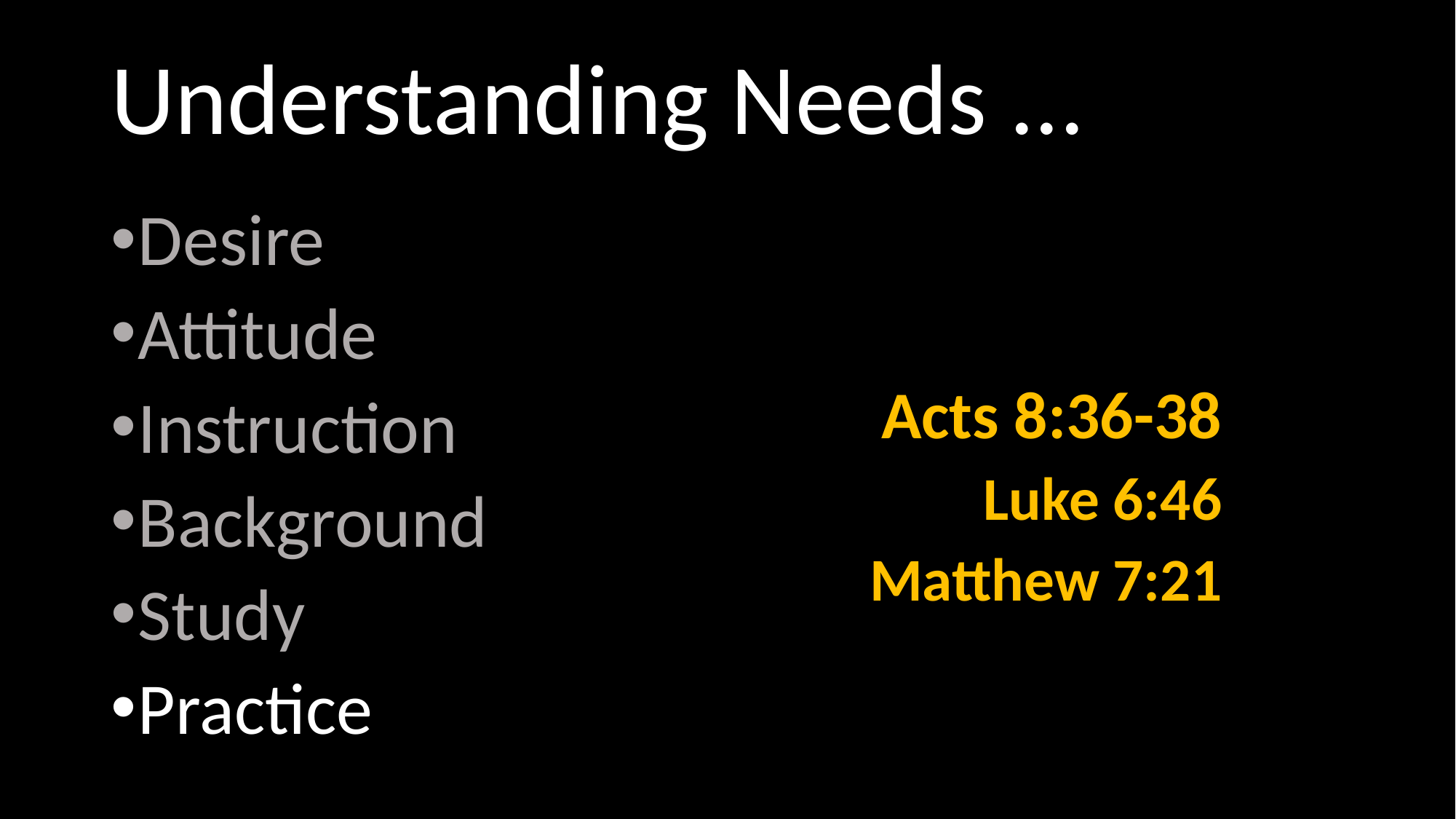

# Understanding Needs ...
Desire
Attitude
Instruction
Background
Study
Practice
Acts 8:36-38
Luke 6:46
Matthew 7:21